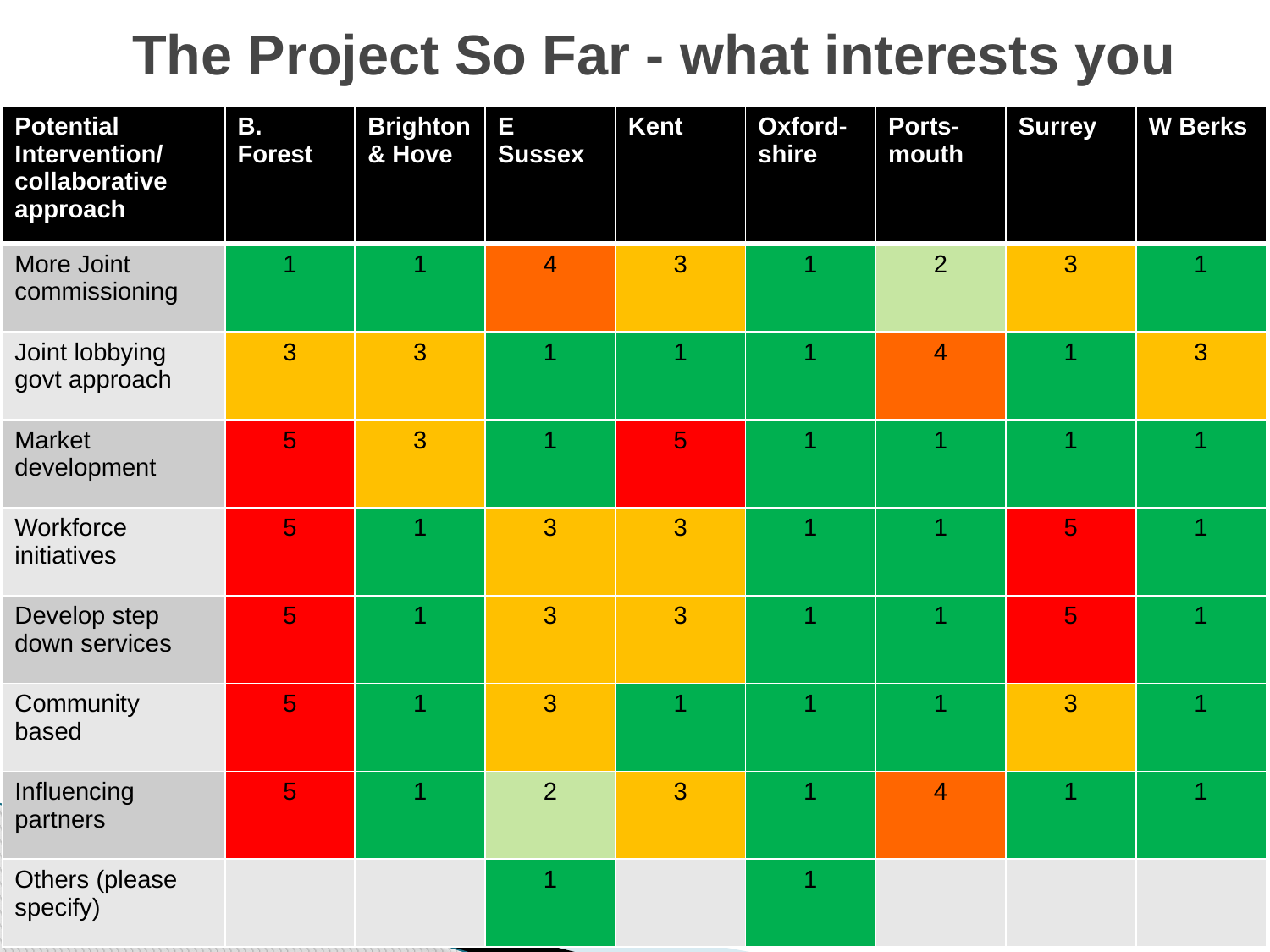

# The Project So Far - what interests you
| Potential Intervention/ collaborative approach | B. Forest | Brighton & Hove | E Sussex | Kent | Oxford-shire | Ports- mouth | Surrey | W Berks |
| --- | --- | --- | --- | --- | --- | --- | --- | --- |
| More Joint commissioning | 1 | 1 | 4 | 3 | 1 | 2 | 3 | 1 |
| Joint lobbying govt approach | 3 | 3 | 1 | 1 | 1 | 4 | 1 | 3 |
| Market development | 5 | 3 | 1 | 5 | 1 | 1 | 1 | 1 |
| Workforce initiatives | 5 | 1 | 3 | 3 | 1 | 1 | 5 | 1 |
| Develop step down services | 5 | 1 | 3 | 3 | 1 | 1 | 5 | 1 |
| Community based | 5 | 1 | 3 | 1 | 1 | 1 | 3 | 1 |
| Influencing partners | 5 | 1 | 2 | 3 | 1 | 4 | 1 | 1 |
| Others (please specify) |  |  | 1 |  | 1 |  |  |  |